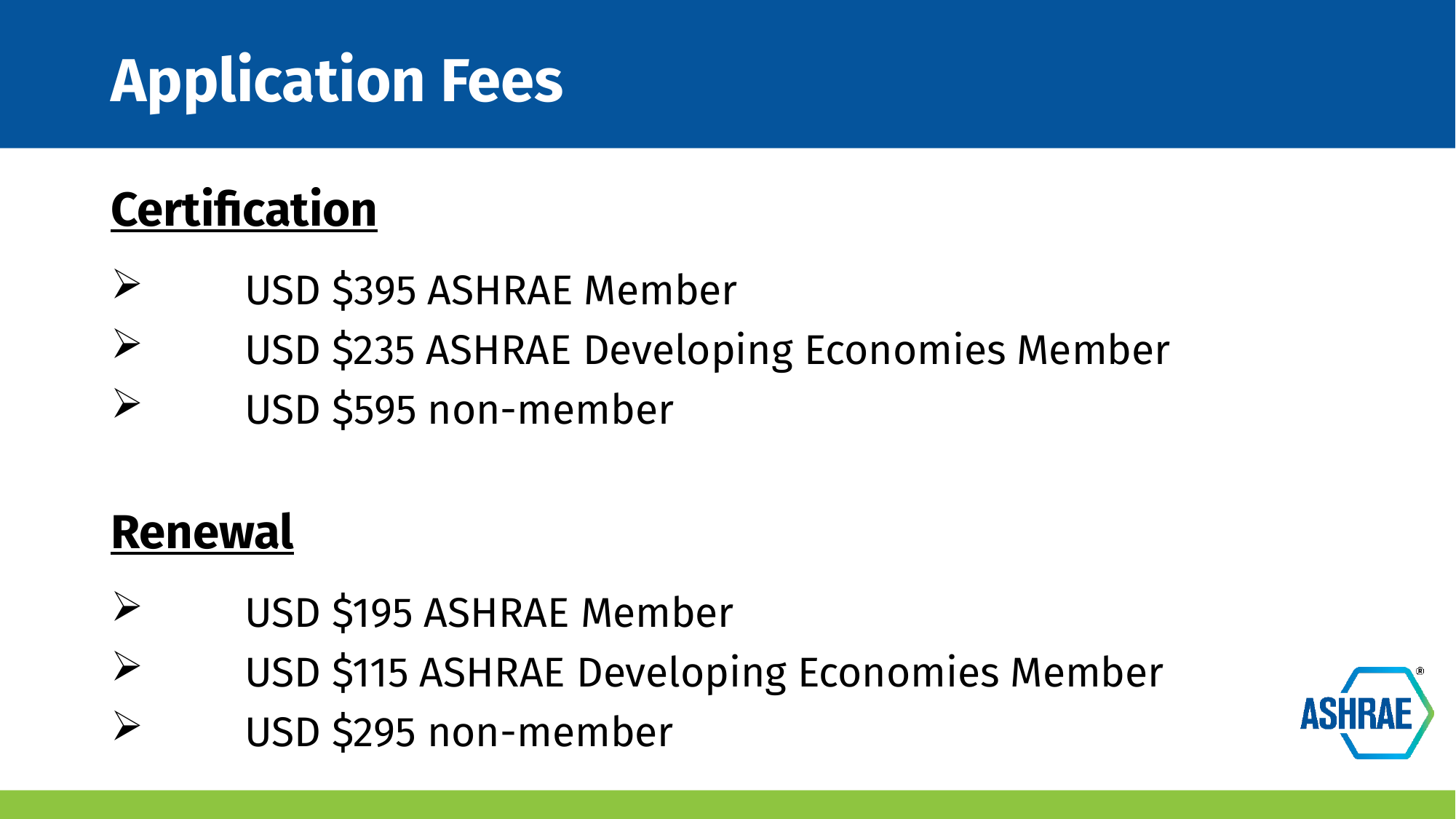

# Application Fees
Certification
	USD $395 ASHRAE Member
	USD $235 ASHRAE Developing Economies Member
	USD $595 non-member

Renewal
	USD $195 ASHRAE Member
	USD $115 ASHRAE Developing Economies Member
	USD $295 non-member